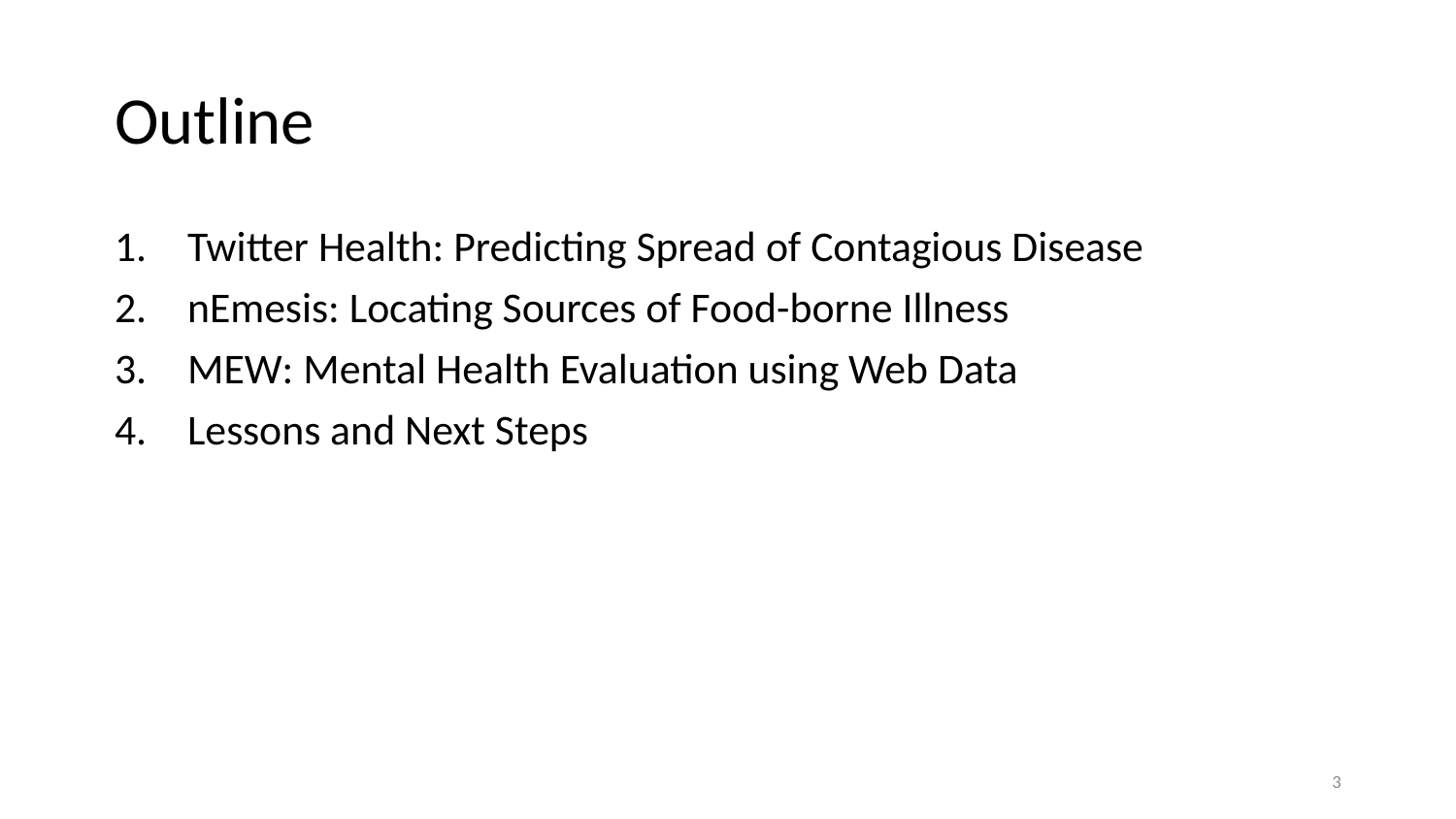

# Outline
Twitter Health: Predicting Spread of Contagious Disease
nEmesis: Locating Sources of Food-borne Illness
MEW: Mental Health Evaluation using Web Data
Lessons and Next Steps

3